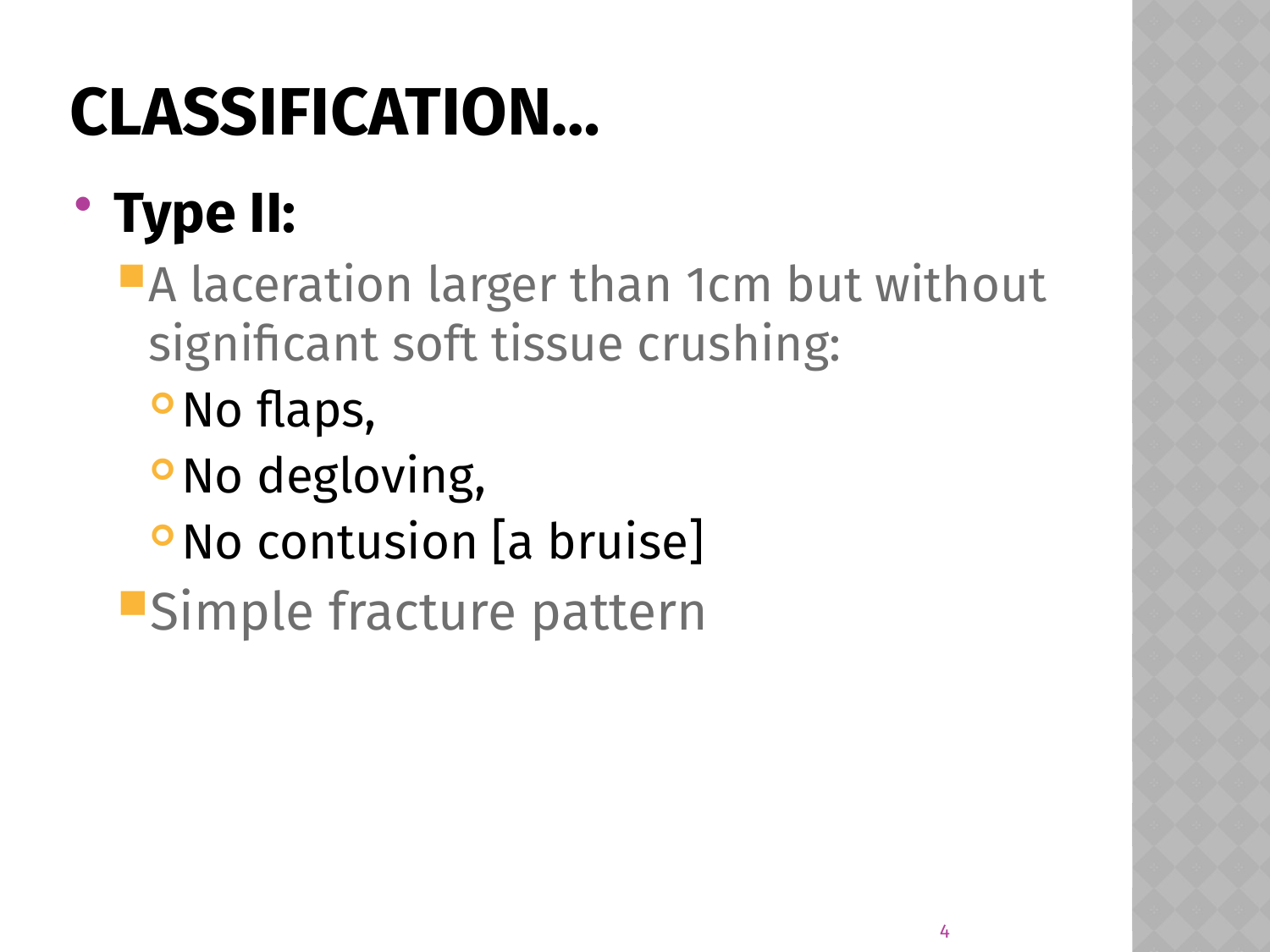

# Classification…
Type II:
A laceration larger than 1cm but without significant soft tissue crushing:
No flaps,
No degloving,
No contusion [a bruise]
Simple fracture pattern
4